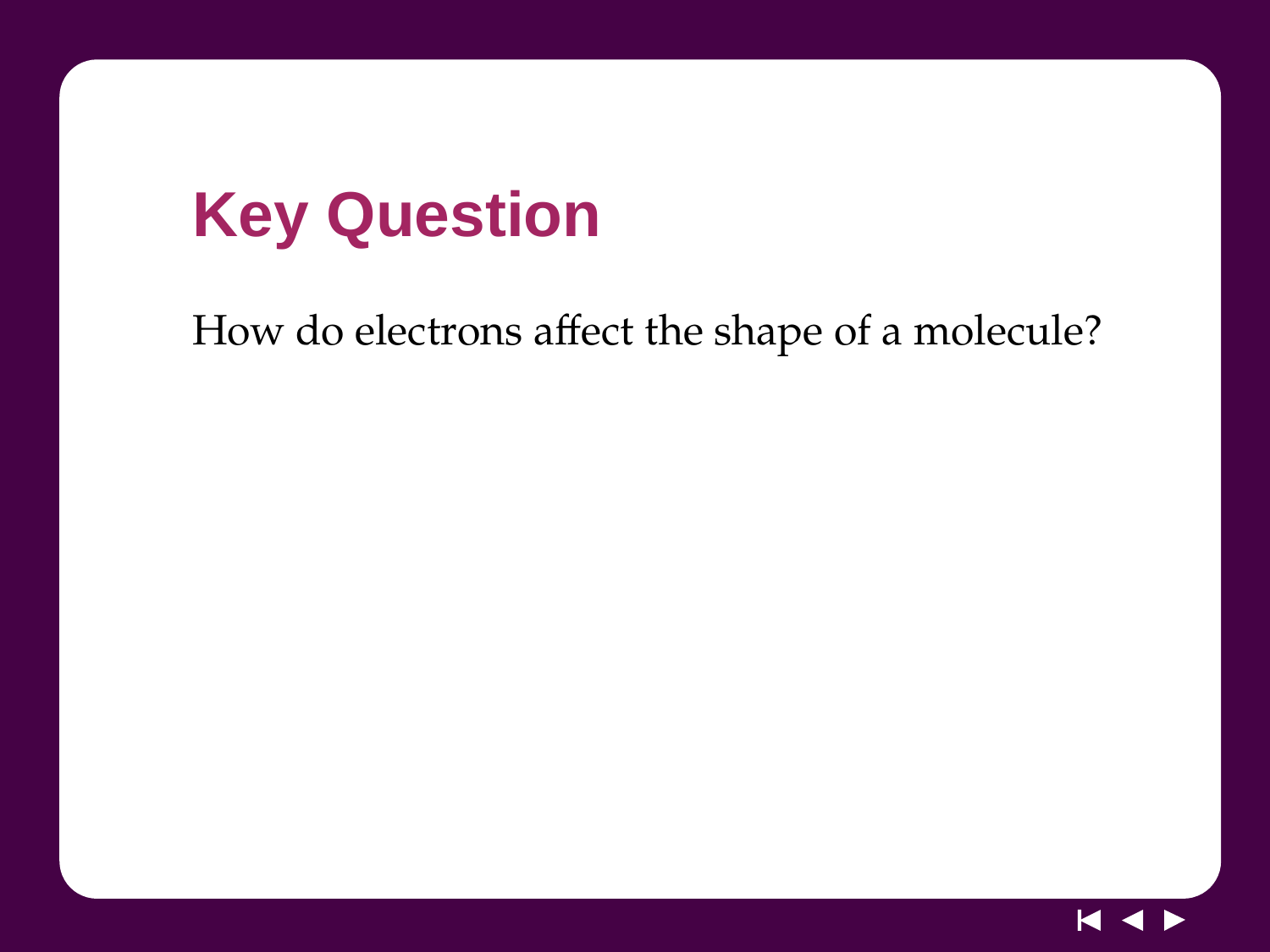

# Key Question
How do electrons affect the shape of a molecule?